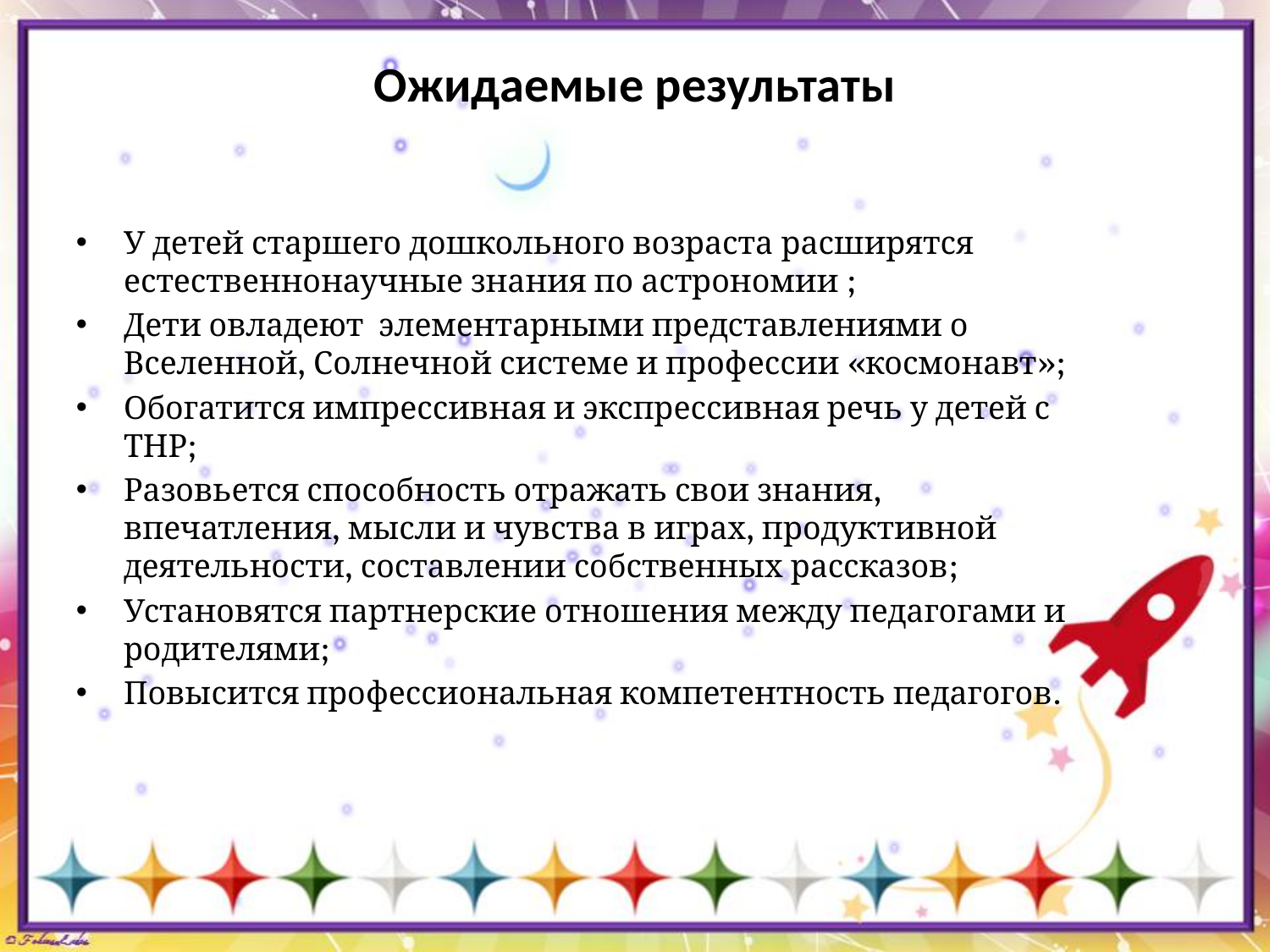

# Ожидаемые результаты
У детей старшего дошкольного возраста расширятся естественнонаучные знания по астрономии ;
Дети овладеют  элементарными представлениями о Вселенной, Солнечной системе и профессии «космонавт»;
Обогатится импрессивная и экспрессивная речь у детей с ТНР;
Разовьется способность отражать свои знания, впечатления, мысли и чувства в играх, продуктивной деятельности, составлении собственных рассказов;
Установятся партнерские отношения между педагогами и родителями;
Повысится профессиональная компетентность педагогов.